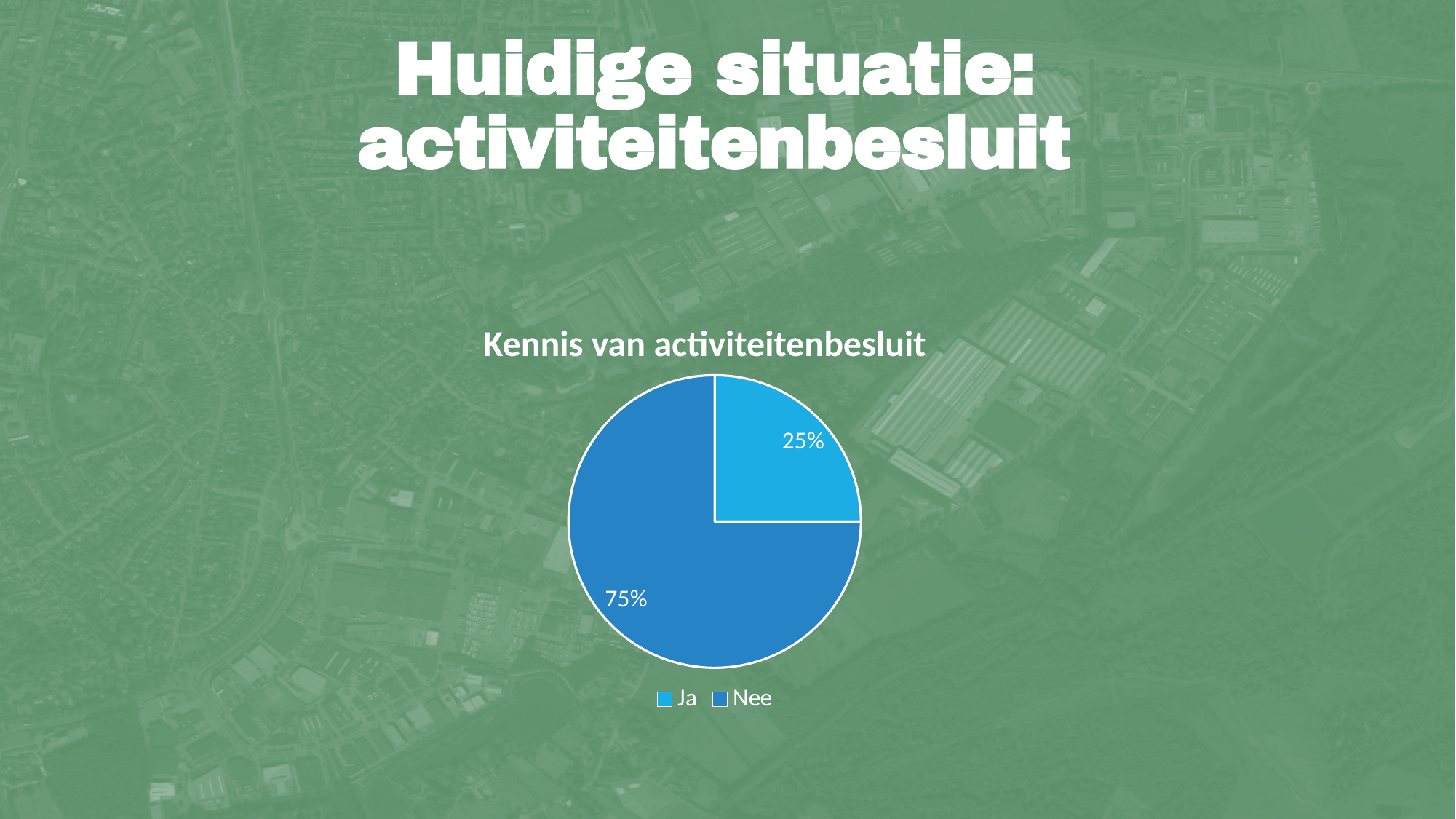

# Huidige situatie: activiteitenbesluit
Kennis van activiteitenbesluit

### Chart

| Category |  |
|---|---|
| Ja | 0.25 |
| Nee | 0.75 |